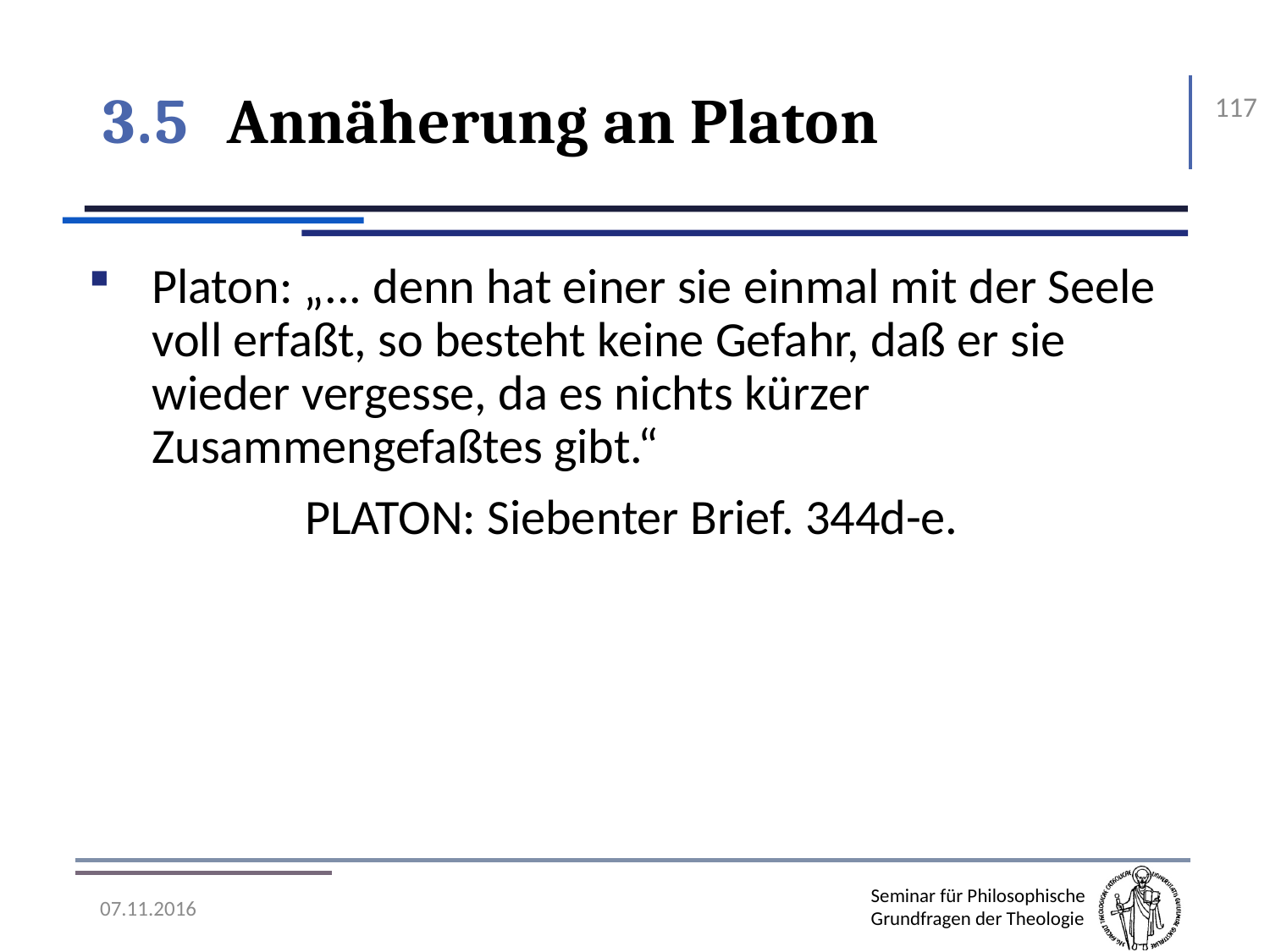

# 3.5	Annäherung an Platon
117
Platon: „... denn hat einer sie einmal mit der Seele voll erfaßt, so besteht keine Gefahr, daß er sie wieder vergesse, da es nichts kürzer Zusammengefaßtes gibt.“
Platon: Siebenter Brief. 344d-e.
07.11.2016